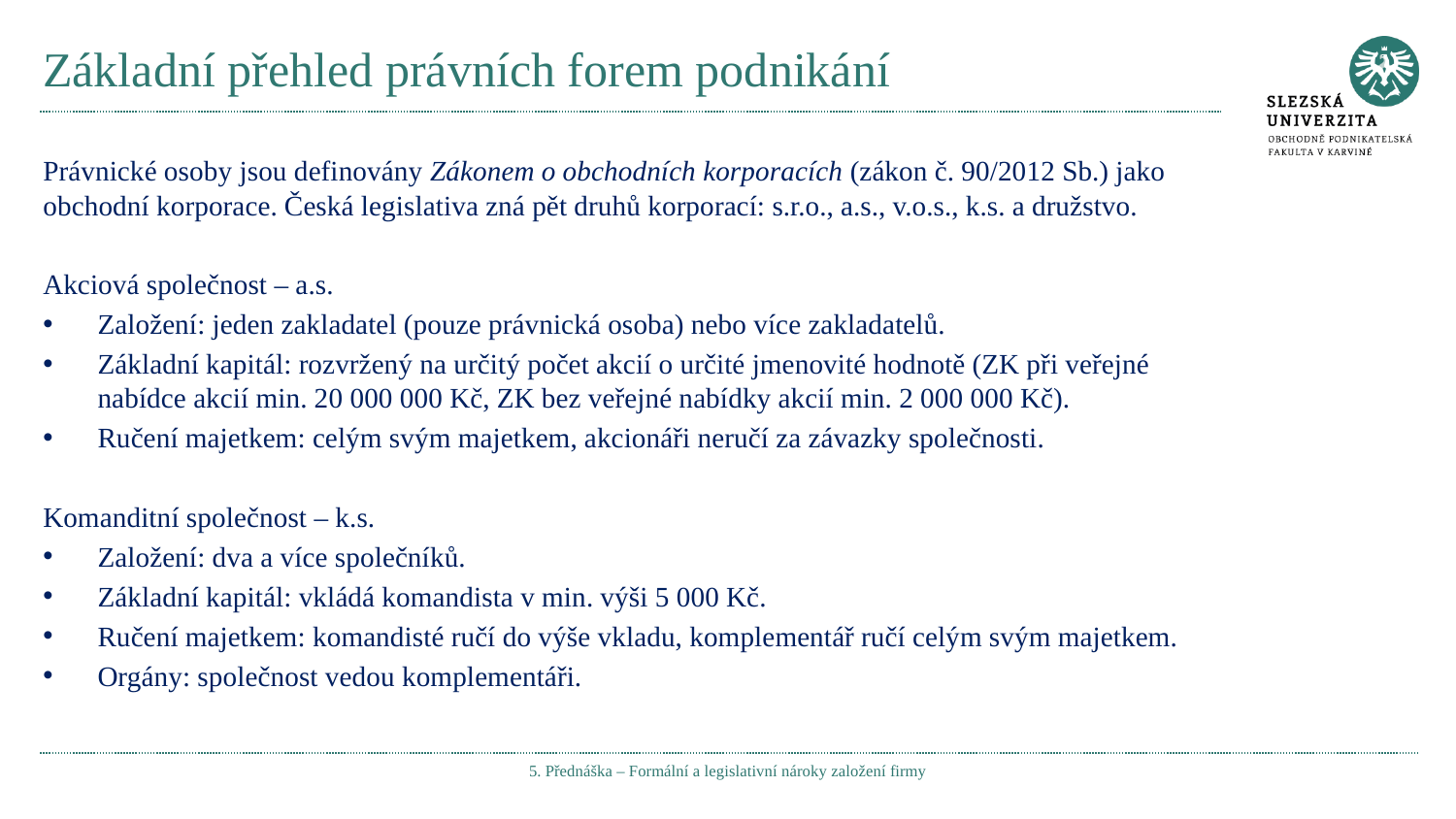

# Základní přehled právních forem podnikání
Právnické osoby jsou definovány Zákonem o obchodních korporacích (zákon č. 90/2012 Sb.) jako obchodní korporace. Česká legislativa zná pět druhů korporací: s.r.o., a.s., v.o.s., k.s. a družstvo.

Akciová společnost – a.s.
Založení: jeden zakladatel (pouze právnická osoba) nebo více zakladatelů.
Základní kapitál: rozvržený na určitý počet akcií o určité jmenovité hodnotě (ZK při veřejné nabídce akcií min. 20 000 000 Kč, ZK bez veřejné nabídky akcií min. 2 000 000 Kč).
Ručení majetkem: celým svým majetkem, akcionáři neručí za závazky společnosti.

Komanditní společnost – k.s.
Založení: dva a více společníků.
Základní kapitál: vkládá komandista v min. výši 5 000 Kč.
Ručení majetkem: komandisté ručí do výše vkladu, komplementář ručí celým svým majetkem.
Orgány: společnost vedou komplementáři.

5. Přednáška – Formální a legislativní nároky založení firmy